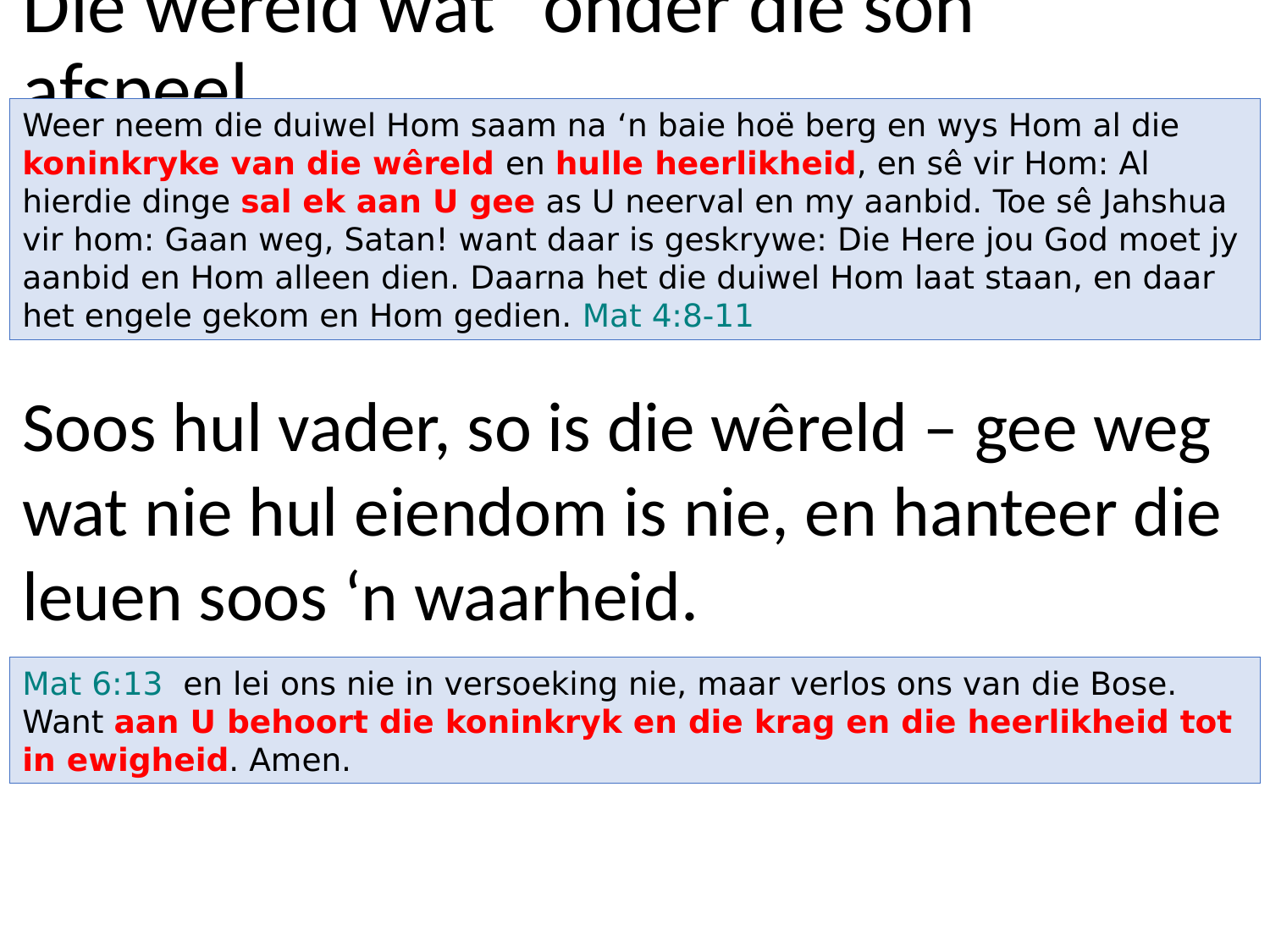

# Die wêreld wat “onder die son” afspeel
Weer neem die duiwel Hom saam na ‘n baie hoë berg en wys Hom al die koninkryke van die wêreld en hulle heerlikheid, en sê vir Hom: Al hierdie dinge sal ek aan U gee as U neerval en my aanbid. Toe sê Jahshua vir hom: Gaan weg, Satan! want daar is geskrywe: Die Here jou God moet jy aanbid en Hom alleen dien. Daarna het die duiwel Hom laat staan, en daar het engele gekom en Hom gedien. Mat 4:8-11
Soos hul vader, so is die wêreld – gee weg wat nie hul eiendom is nie, en hanteer die leuen soos ‘n waarheid.
Mat 6:13  en lei ons nie in versoeking nie, maar verlos ons van die Bose. Want aan U behoort die koninkryk en die krag en die heerlikheid tot in ewigheid. Amen.